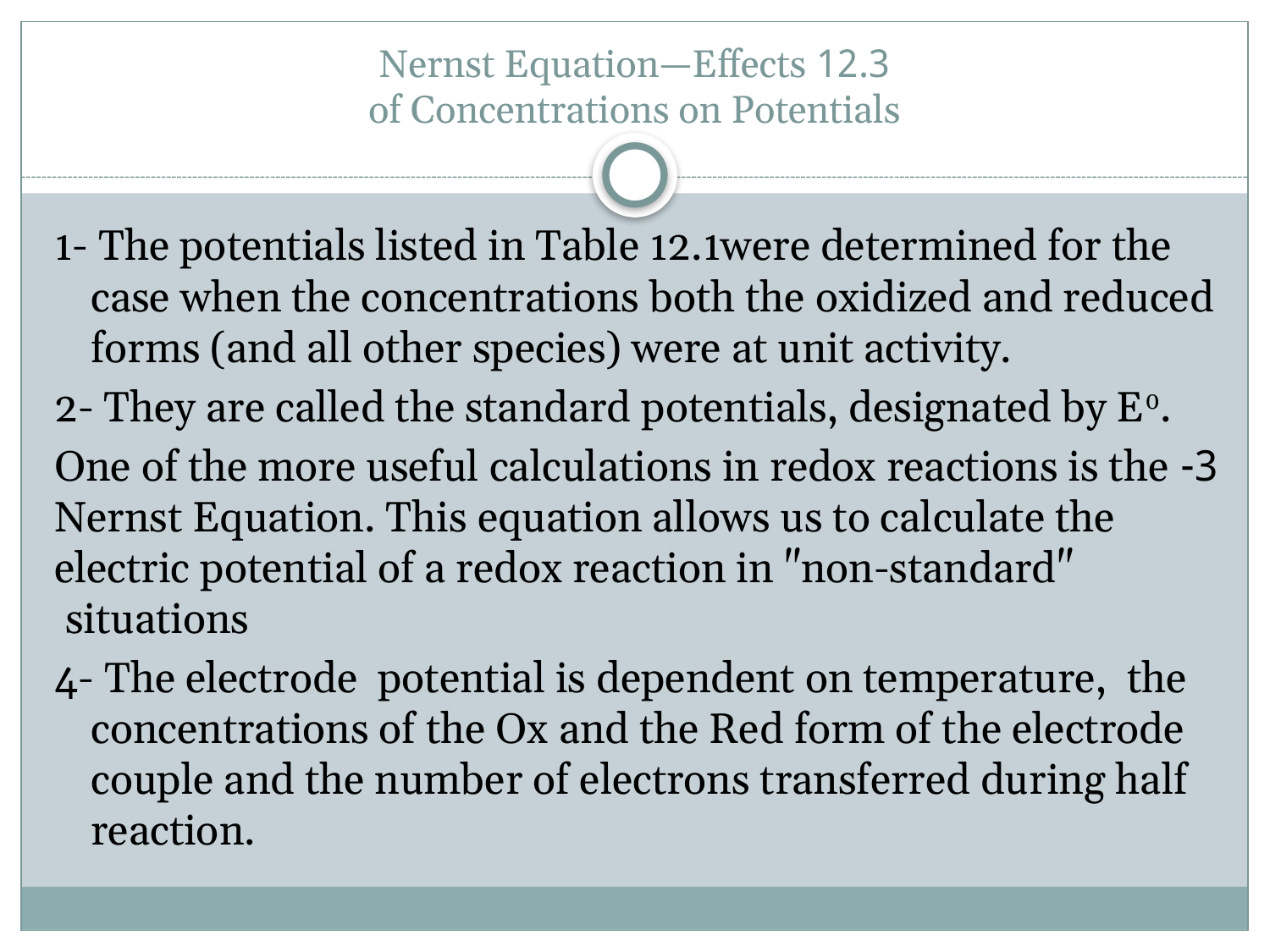

# 12.3 Nernst Equation—Effects of Concentrations on Potentials
1- The potentials listed in Table 12.1were determined for the case when the concentrations both the oxidized and reduced forms (and all other species) were at unit activity.
2- They are called the standard potentials, designated by E0.
3- One of the more useful calculations in redox reactions is the Nernst Equation. This equation allows us to calculate the electric potential of a redox reaction in "non-standard" situations
4- The electrode  potential is dependent on temperature,  the concentrations of the Ox and the Red form of the electrode couple and the number of electrons transferred during half reaction.